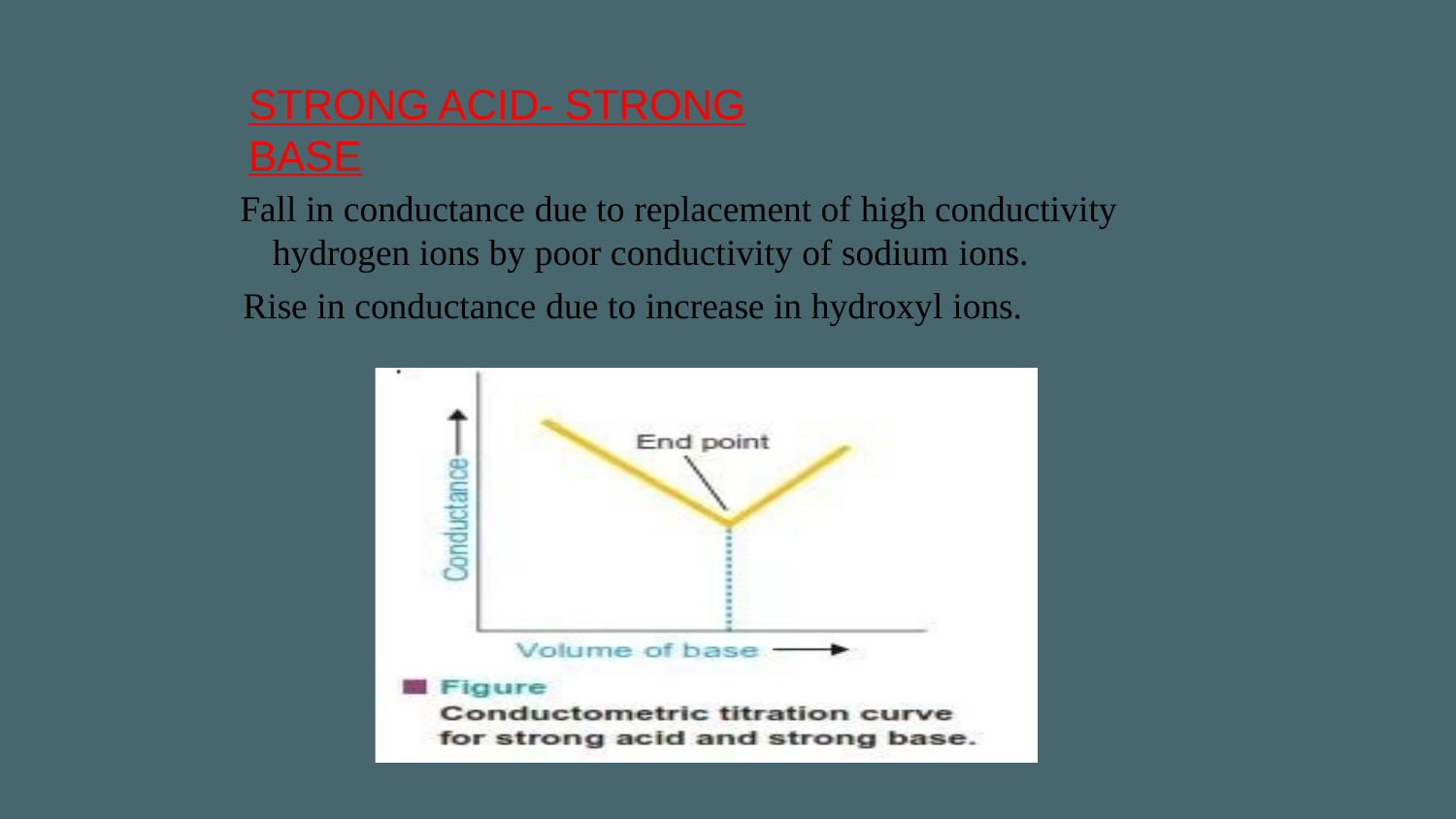

# STRONG ACID- STRONG BASE

Fall in conductance due to replacement of high conductivity  hydrogen ions by poor conductivity of sodium ions.
 Rise in conductance due to increase in hydroxyl ions.